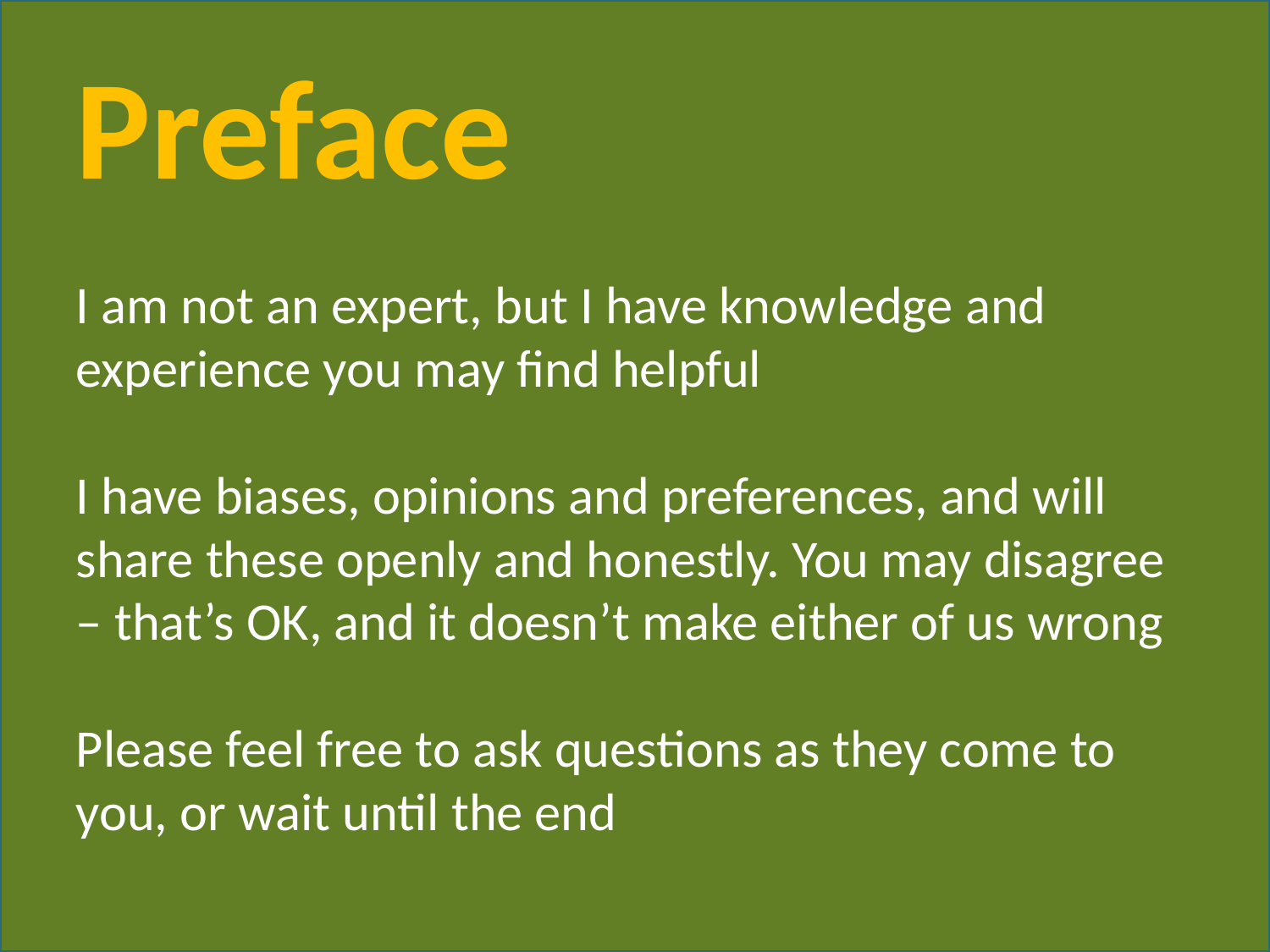

Preface

I am not an expert, but I have knowledge and experience you may find helpful

I have biases, opinions and preferences, and will share these openly and honestly. You may disagree – that’s OK, and it doesn’t make either of us wrong

Please feel free to ask questions as they come to you, or wait until the end